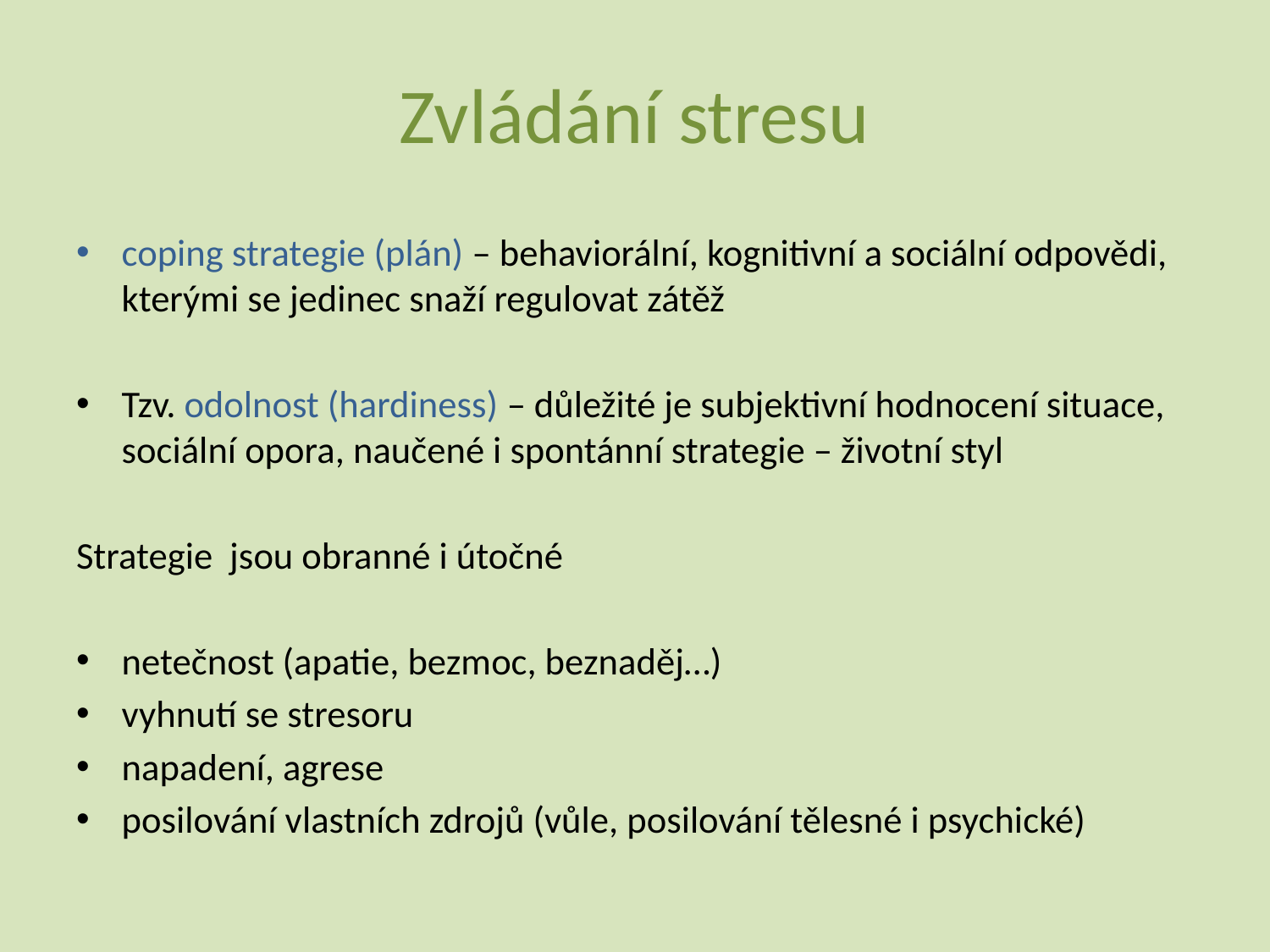

# Zvládání stresu
coping strategie (plán) – behaviorální, kognitivní a sociální odpovědi, kterými se jedinec snaží regulovat zátěž

Tzv. odolnost (hardiness) – důležité je subjektivní hodnocení situace, sociální opora, naučené i spontánní strategie – životní styl

Strategie  jsou obranné i útočné

netečnost (apatie, bezmoc, beznaděj…)
vyhnutí se stresoru
napadení, agrese
posilování vlastních zdrojů (vůle, posilování tělesné i psychické)